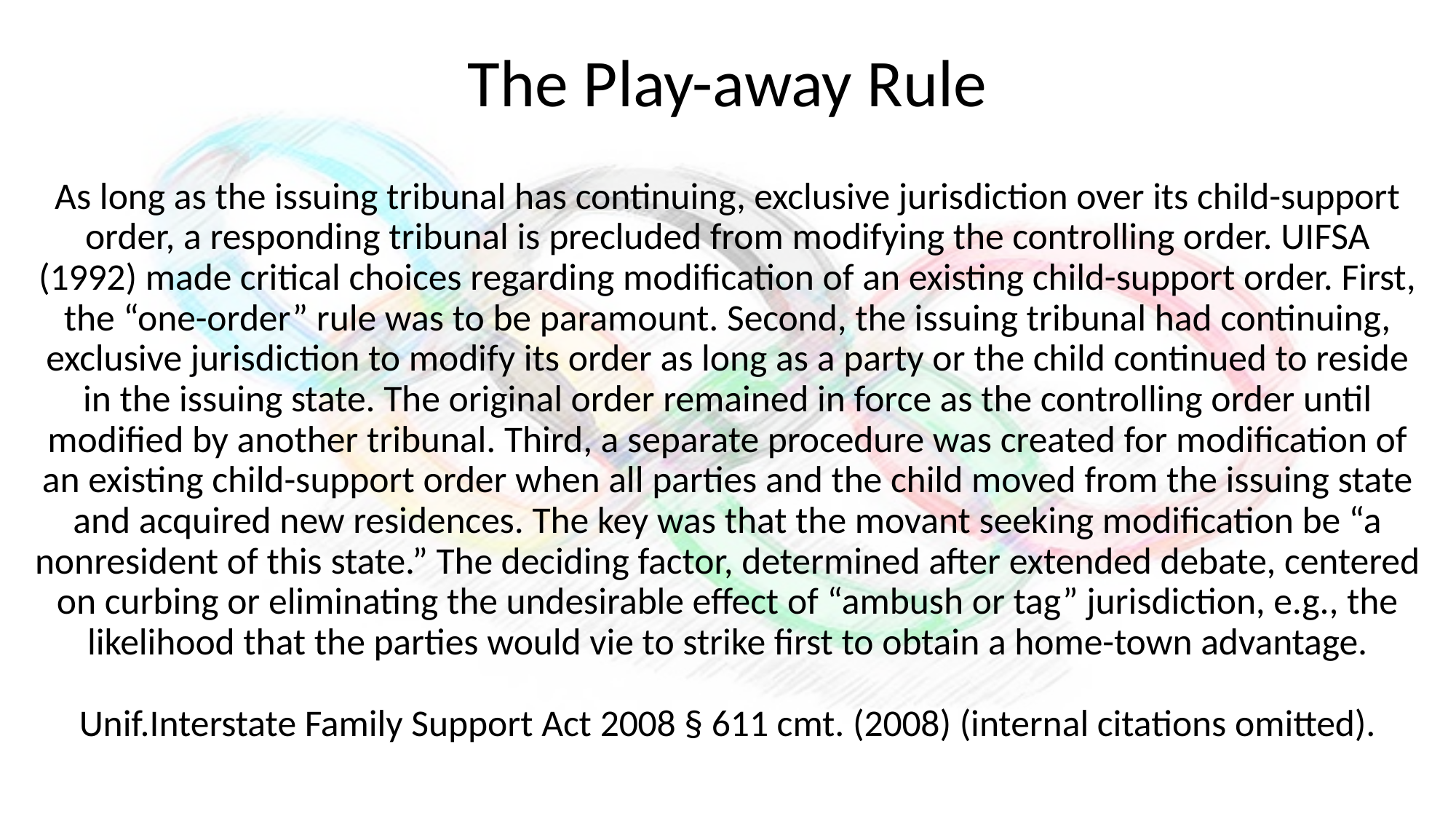

# The Play-away Rule
As long as the issuing tribunal has continuing, exclusive jurisdiction over its child-support order, a responding tribunal is precluded from modifying the controlling order. UIFSA (1992) made critical choices regarding modification of an existing child-support order. First, the “one-order” rule was to be paramount. Second, the issuing tribunal had continuing, exclusive jurisdiction to modify its order as long as a party or the child continued to reside in the issuing state. The original order remained in force as the controlling order until modified by another tribunal. Third, a separate procedure was created for modification of an existing child-support order when all parties and the child moved from the issuing state and acquired new residences. The key was that the movant seeking modification be “a nonresident of this state.” The deciding factor, determined after extended debate, centered on curbing or eliminating the undesirable effect of “ambush or tag” jurisdiction, e.g., the likelihood that the parties would vie to strike first to obtain a home-town advantage.
Unif.Interstate Family Support Act 2008 § 611 cmt. (2008) (internal citations omitted).